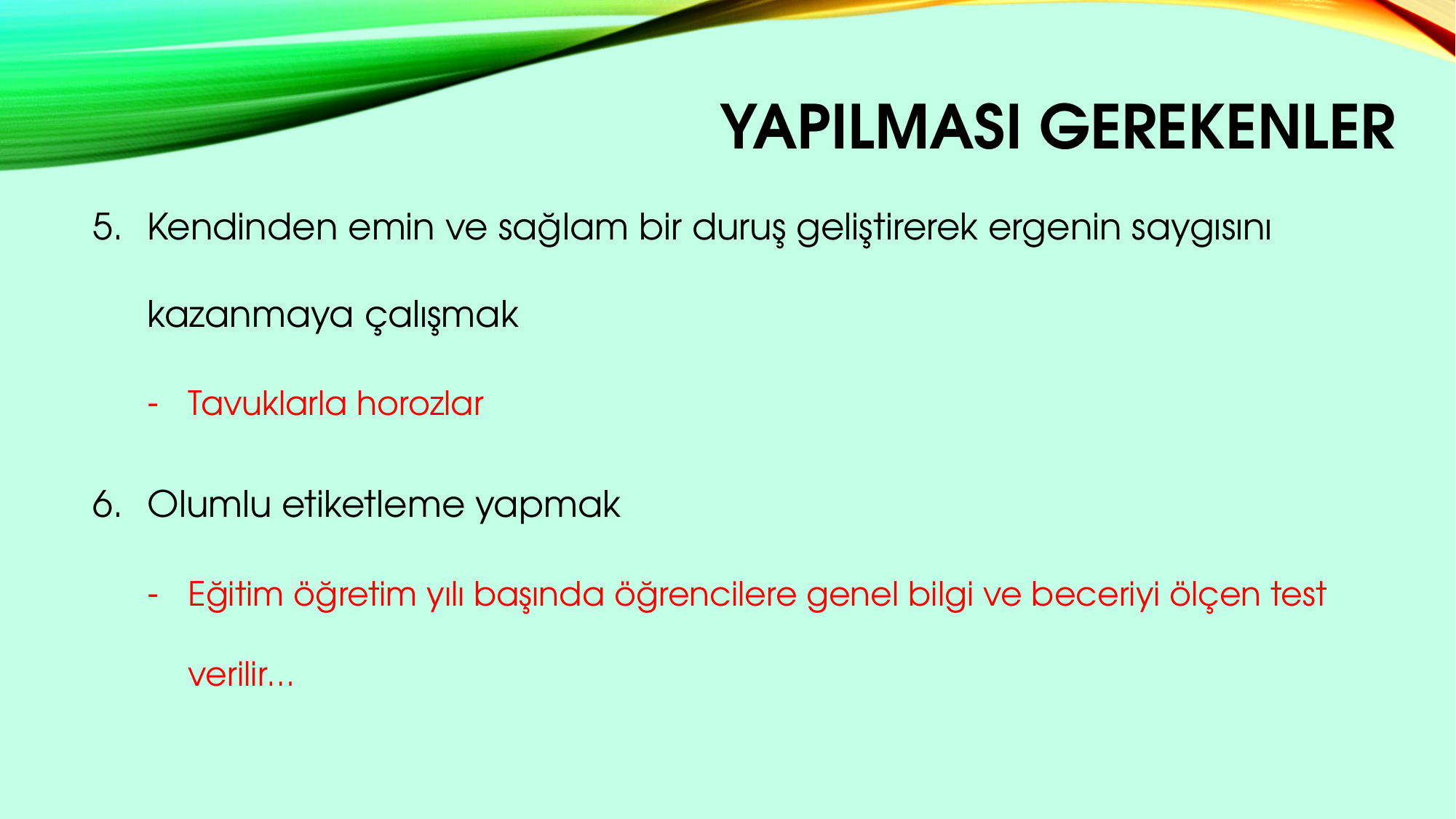

# Yapılması Gerekenler
Kendinden emin ve sağlam bir duruş geliştirerek ergenin saygısını kazanmaya çalışmak
Tavuklarla horozlar
Olumlu etiketleme yapmak
Eğitim öğretim yılı başında öğrencilere genel bilgi ve beceriyi ölçen test verilir…